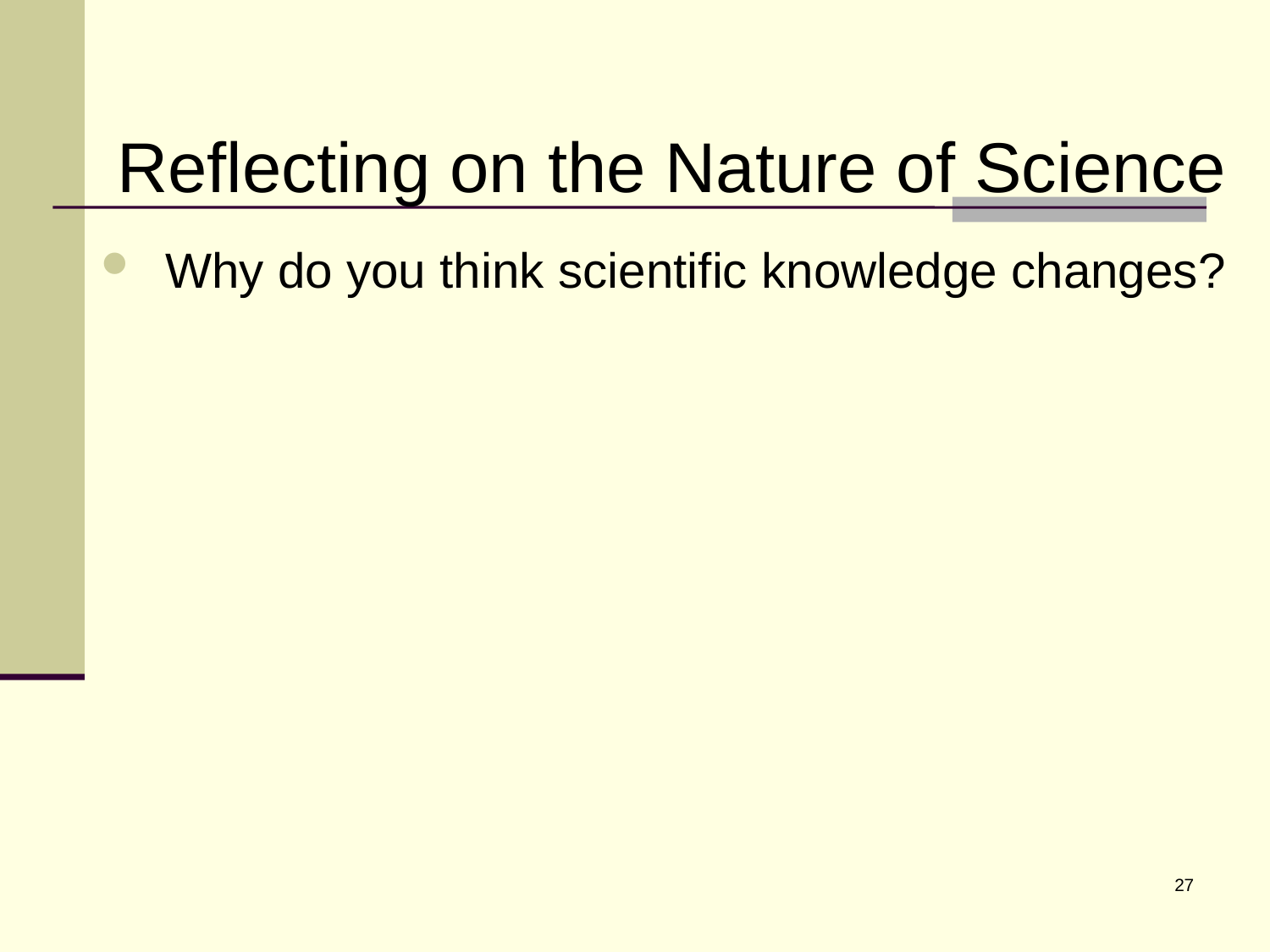

Reflecting on the Nature of Science
Why do you think scientific knowledge changes?

27